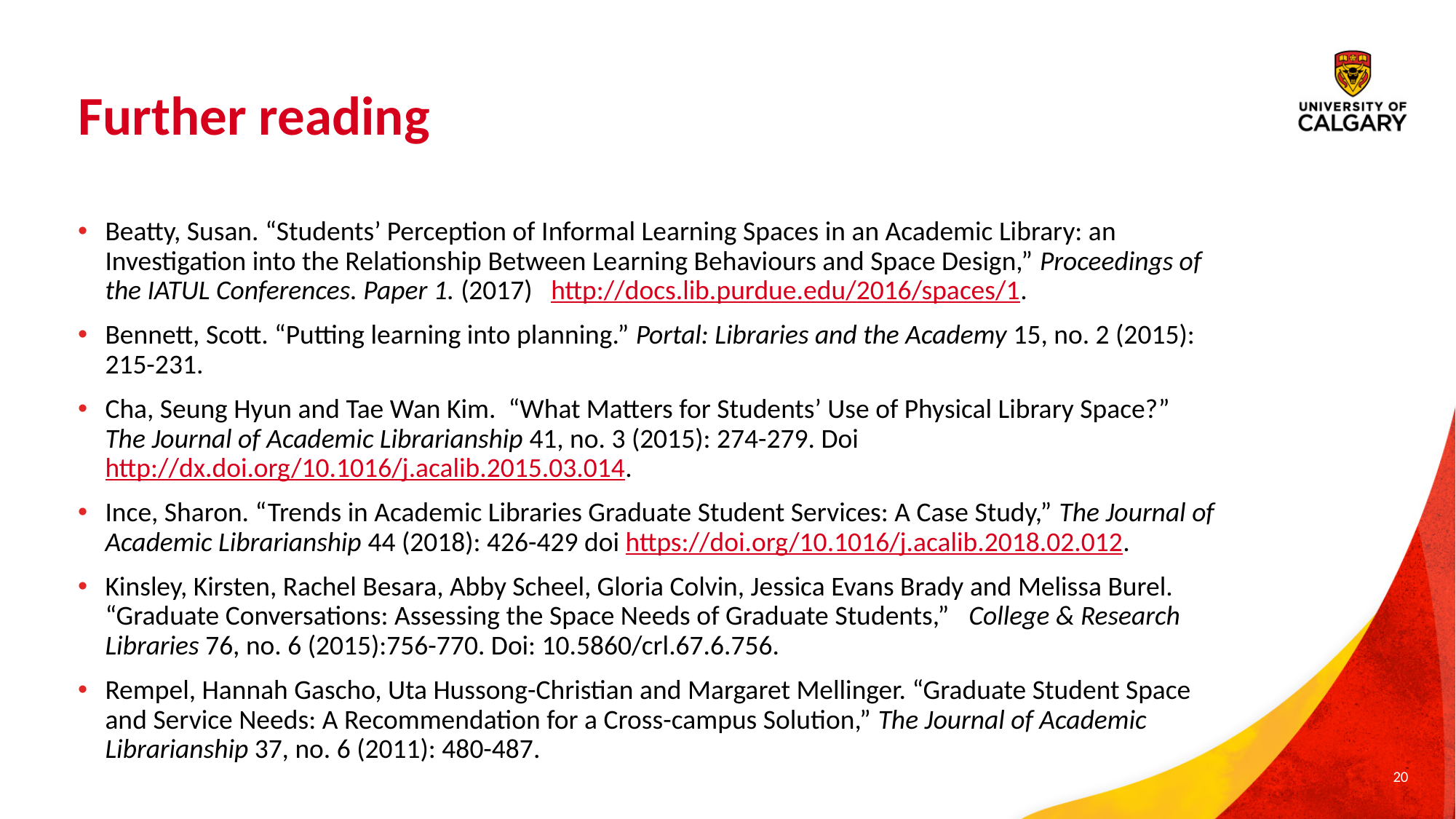

# Further reading
Beatty, Susan. “Students’ Perception of Informal Learning Spaces in an Academic Library: an Investigation into the Relationship Between Learning Behaviours and Space Design,” Proceedings of the IATUL Conferences. Paper 1. (2017)   http://docs.lib.purdue.edu/2016/spaces/1.
Bennett, Scott. “Putting learning into planning.” Portal: Libraries and the Academy 15, no. 2 (2015): 215-231.
Cha, Seung Hyun and Tae Wan Kim.  “What Matters for Students’ Use of Physical Library Space?”  The Journal of Academic Librarianship 41, no. 3 (2015): 274-279. Doi http://dx.doi.org/10.1016/j.acalib.2015.03.014.
Ince, Sharon. “Trends in Academic Libraries Graduate Student Services: A Case Study,” The Journal of Academic Librarianship 44 (2018): 426-429 doi https://doi.org/10.1016/j.acalib.2018.02.012.
Kinsley, Kirsten, Rachel Besara, Abby Scheel, Gloria Colvin, Jessica Evans Brady and Melissa Burel.  “Graduate Conversations: Assessing the Space Needs of Graduate Students,”   College & Research Libraries 76, no. 6 (2015):756-770. Doi: 10.5860/crl.67.6.756.
Rempel, Hannah Gascho, Uta Hussong-Christian and Margaret Mellinger. “Graduate Student Space and Service Needs: A Recommendation for a Cross-campus Solution,” The Journal of Academic Librarianship 37, no. 6 (2011): 480-487.

20